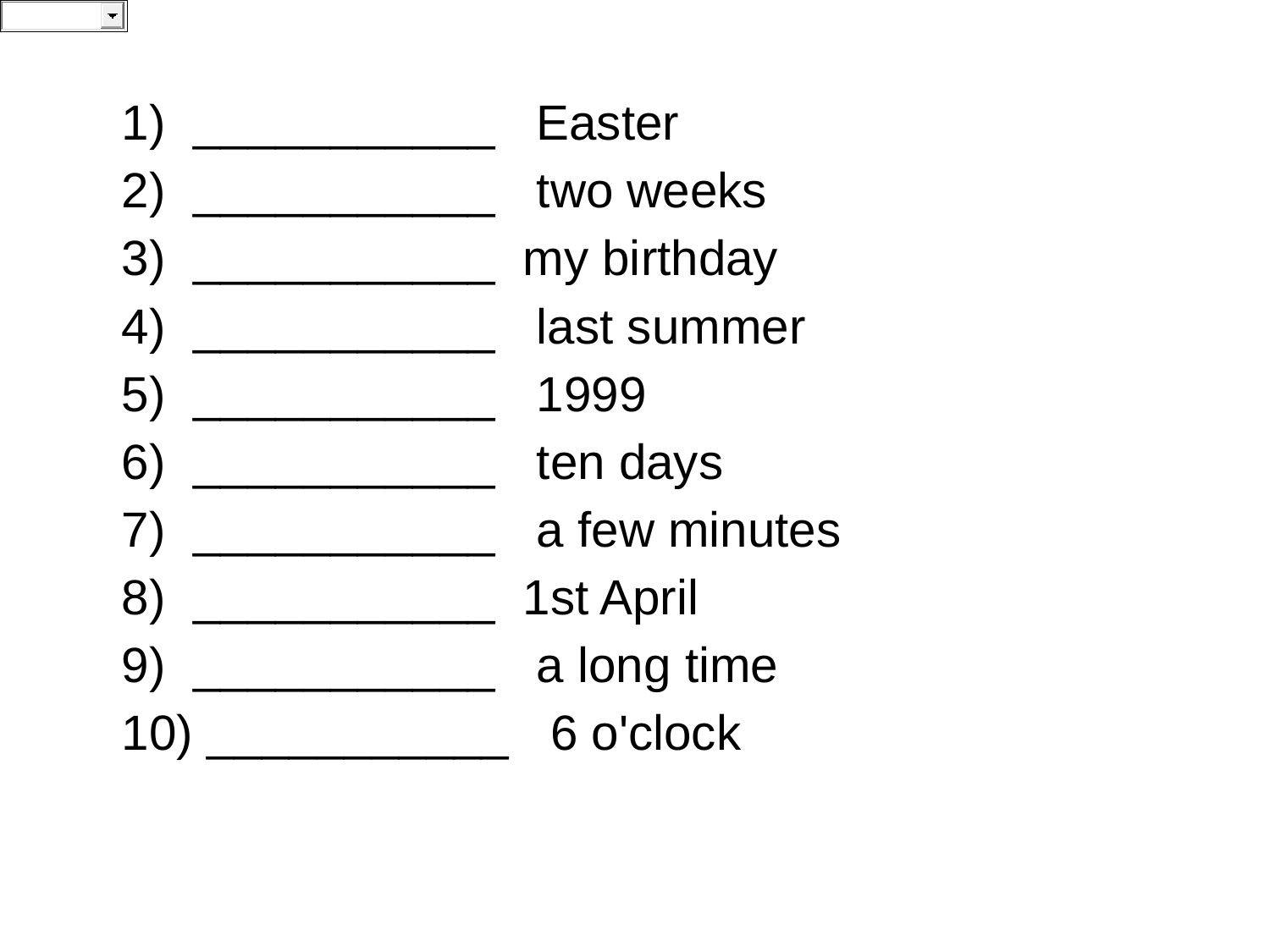

| 1)  \_\_\_\_\_\_\_\_\_\_\_   Easter |
| --- |
| 2)  \_\_\_\_\_\_\_\_\_\_\_   two weeks |
| 3)  \_\_\_\_\_\_\_\_\_\_\_  my birthday |
| 4)  \_\_\_\_\_\_\_\_\_\_\_   last summer |
| 5)  \_\_\_\_\_\_\_\_\_\_\_   1999 |
| 6)  \_\_\_\_\_\_\_\_\_\_\_   ten days |
| 7)  \_\_\_\_\_\_\_\_\_\_\_   a few minutes |
| 8)  \_\_\_\_\_\_\_\_\_\_\_  1st April |
| 9)  \_\_\_\_\_\_\_\_\_\_\_   a long time |
| 10) \_\_\_\_\_\_\_\_\_\_\_   6 o'clock |